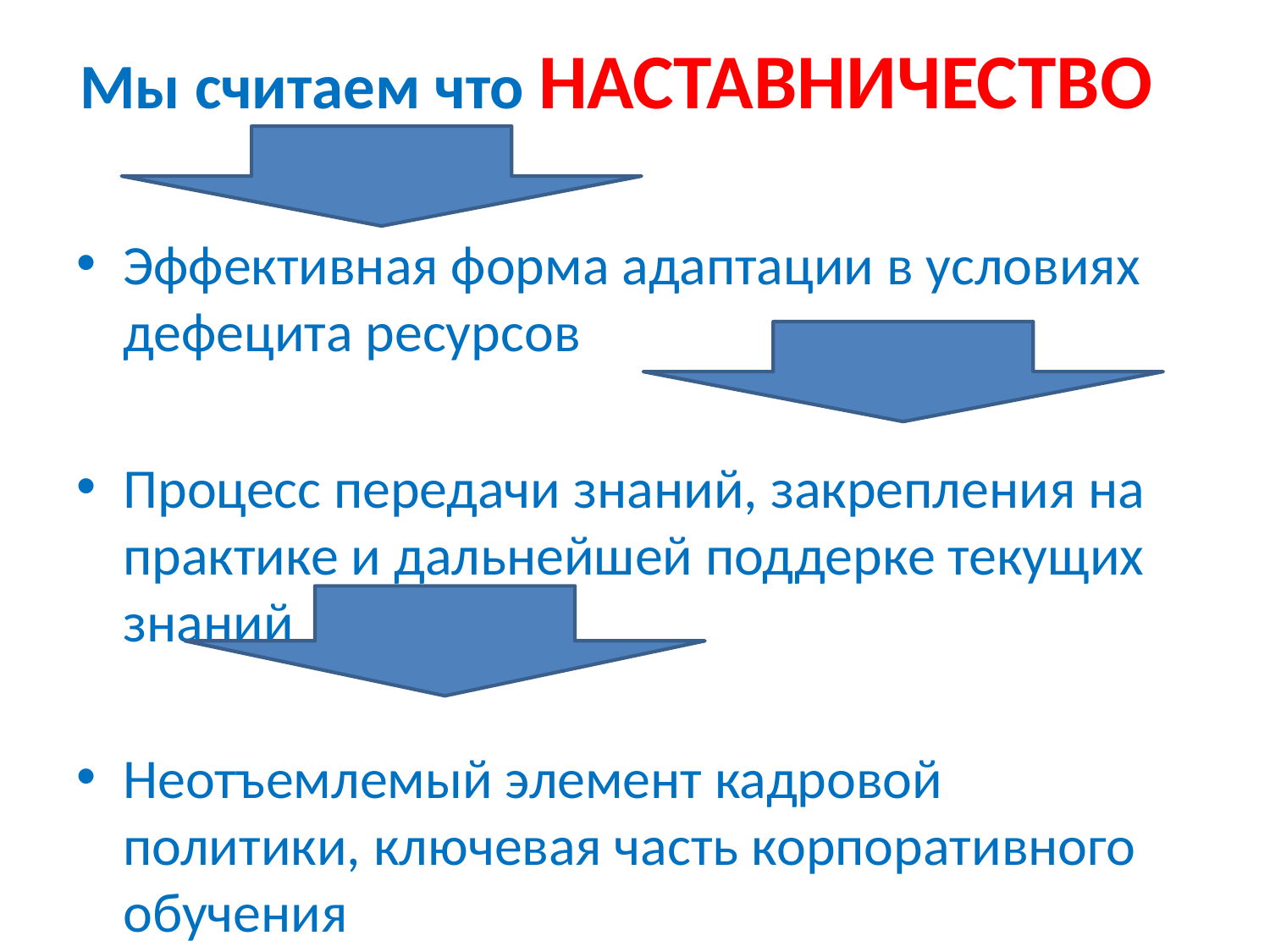

# Мы считаем что НАСТАВНИЧЕСТВО

Эффективная форма адаптации в условиях дефецита ресурсов

Процесс передачи знаний, закрепления на практике и дальнейшей поддерке текущих знаний

Неотъемлемый элемент кадровой политики, ключевая часть корпоративного обучения